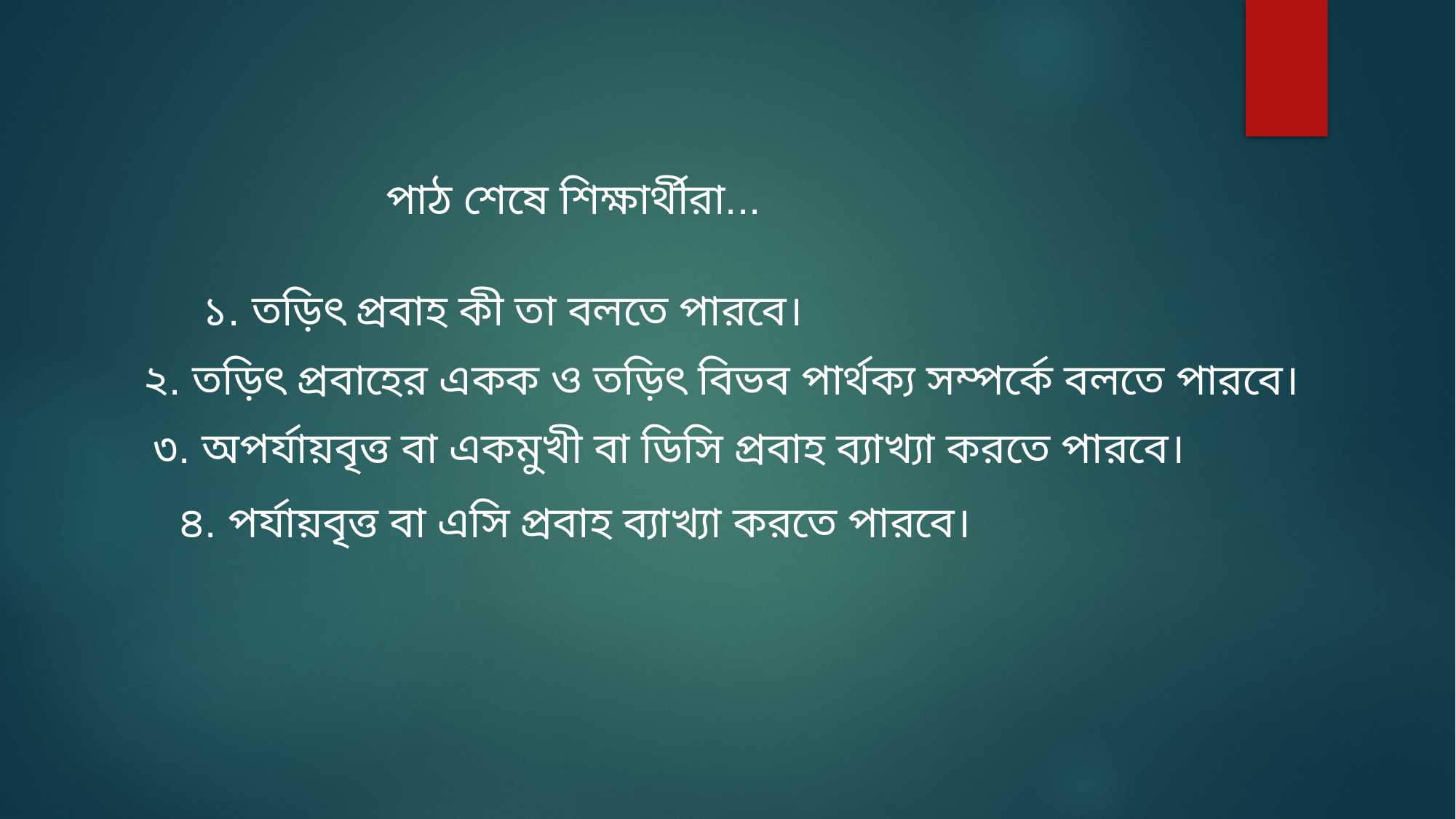

পাঠ শেষে শিক্ষার্থীরা...
১. তড়িৎ প্রবাহ কী তা বলতে পারবে।
২. তড়িৎ প্রবাহের একক ও তড়িৎ বিভব পার্থক্য সম্পর্কে বলতে পারবে।
৩. অপর্যায়বৃত্ত বা একমুখী বা ডিসি প্রবাহ ব্যাখ্যা করতে পারবে।
৪. পর্যায়বৃত্ত বা এসি প্রবাহ ব্যাখ্যা করতে পারবে।